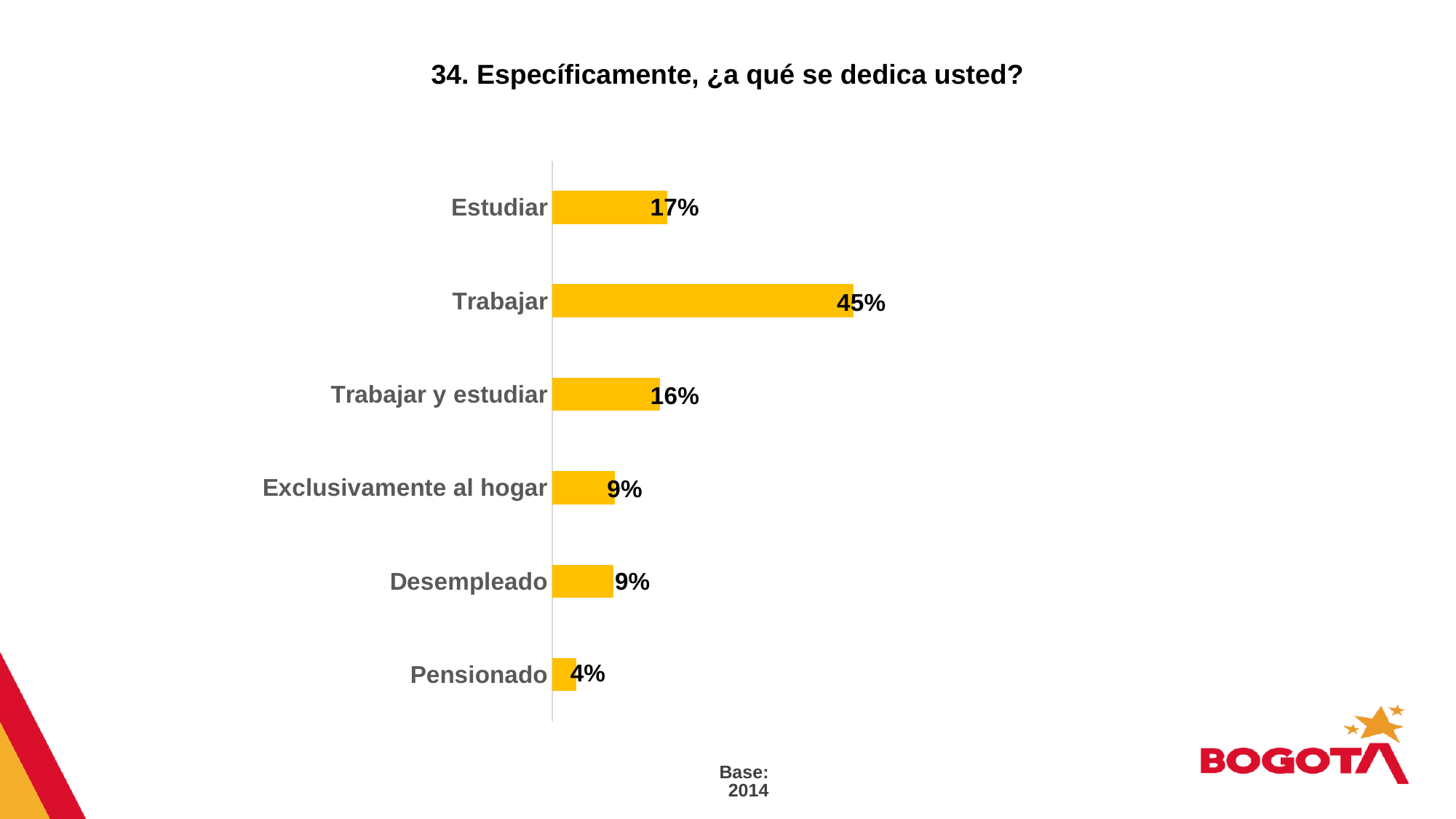

# 34. Específicamente, ¿a qué se dedica usted?

### Chart

| Category | Serie 1 |
|---|---|
|  Pensionado | 0.036 |
|   Desempleado | 0.091 |
| Exclusivamente al hogar | 0.093 |
| Trabajar y estudiar | 0.16 |
|  Trabajar | 0.449 |
| Estudiar | 0.171 |
Base: 2014